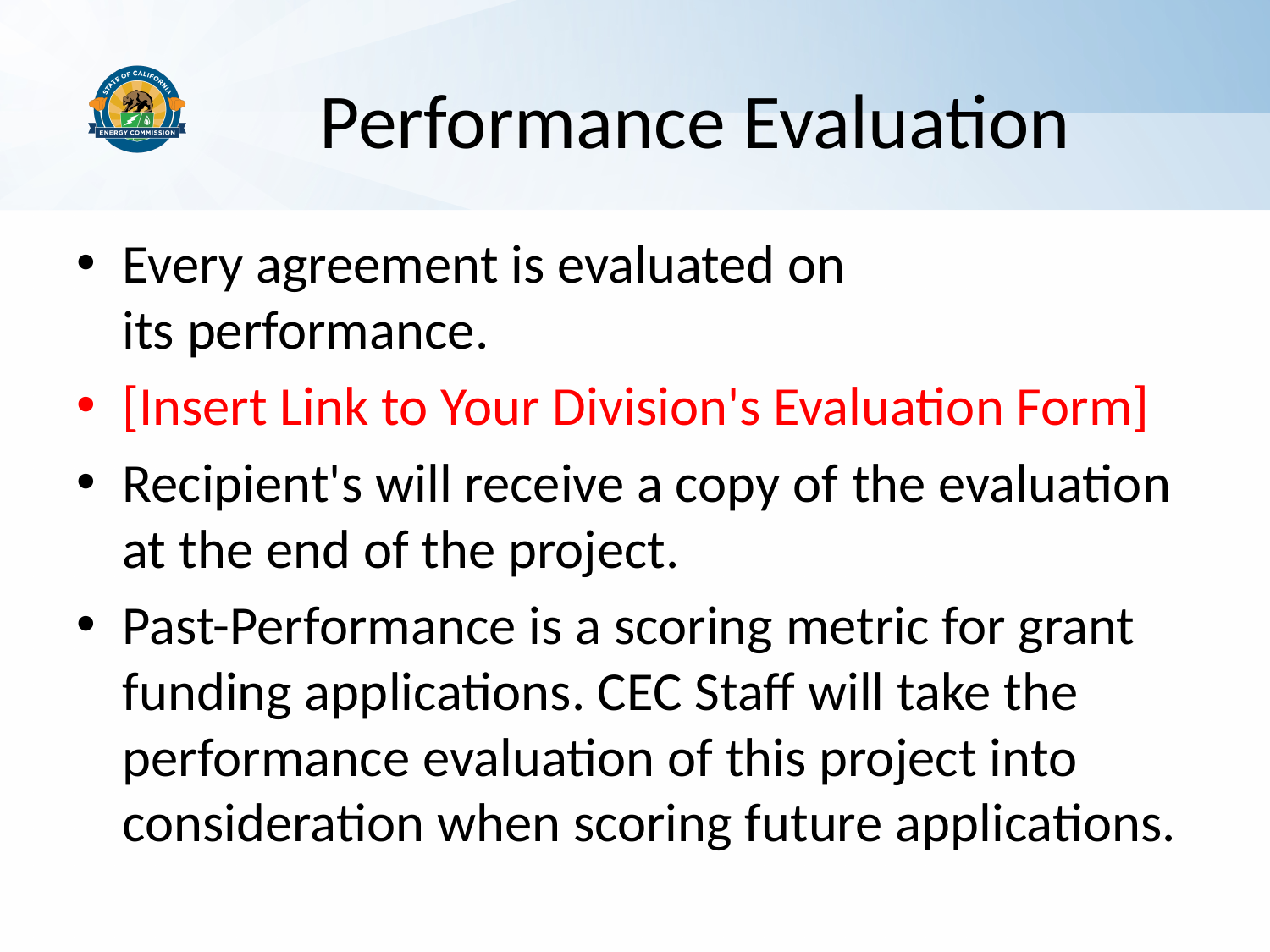

# Performance Evaluation
Every agreement is evaluated on its performance.
[Insert Link to Your Division's Evaluation Form]
Recipient's will receive a copy of the evaluation at the end of the project.
Past-Performance is a scoring metric for grant funding applications. CEC Staff will take the performance evaluation of this project into consideration when scoring future applications.